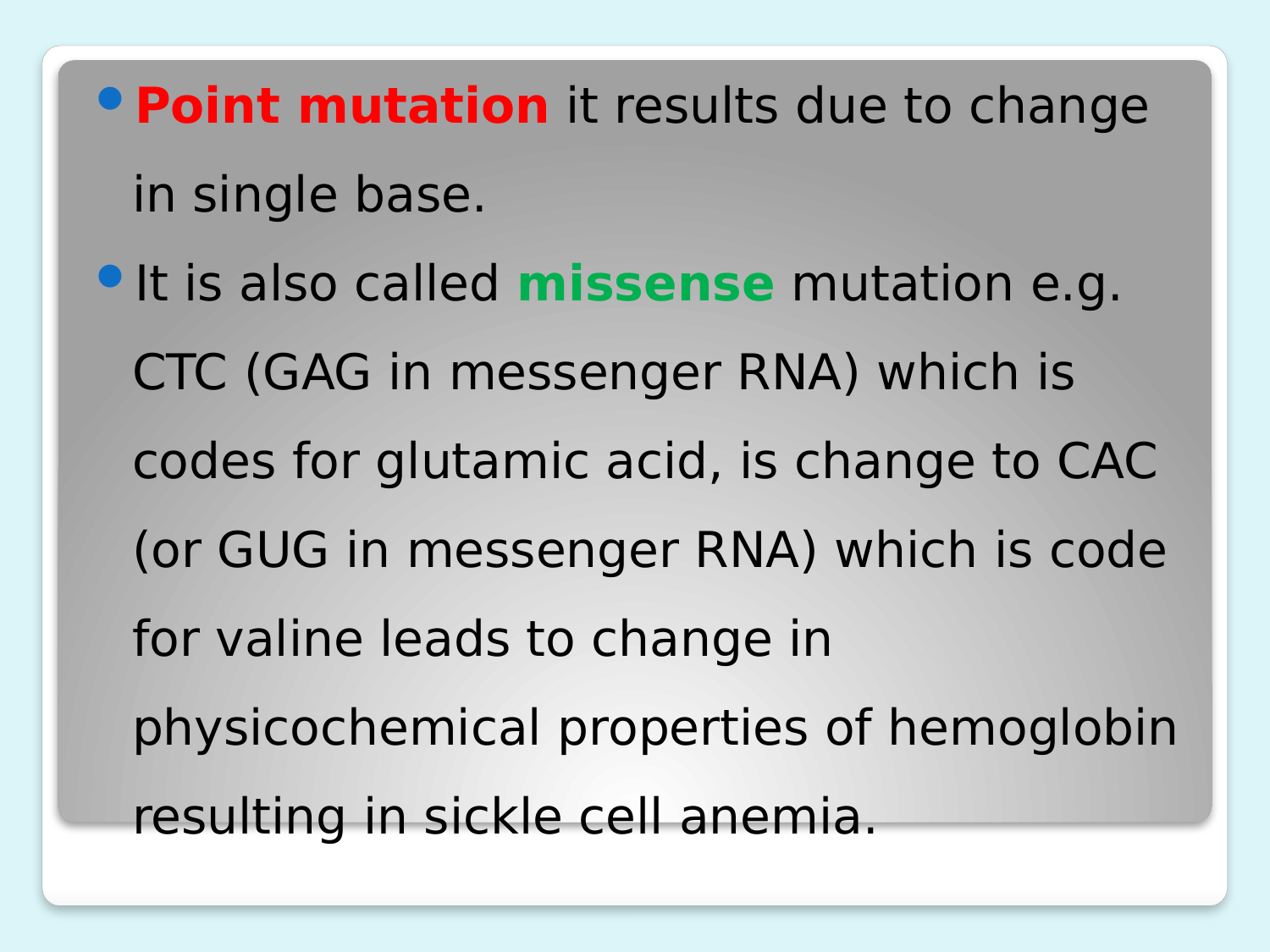

Point mutation it results due to change in single base.
It is also called missense mutation e.g. CTC (GAG in messenger RNA) which is codes for glutamic acid, is change to CAC (or GUG in messenger RNA) which is code for valine leads to change in physicochemical properties of hemoglobin resulting in sickle cell anemia.